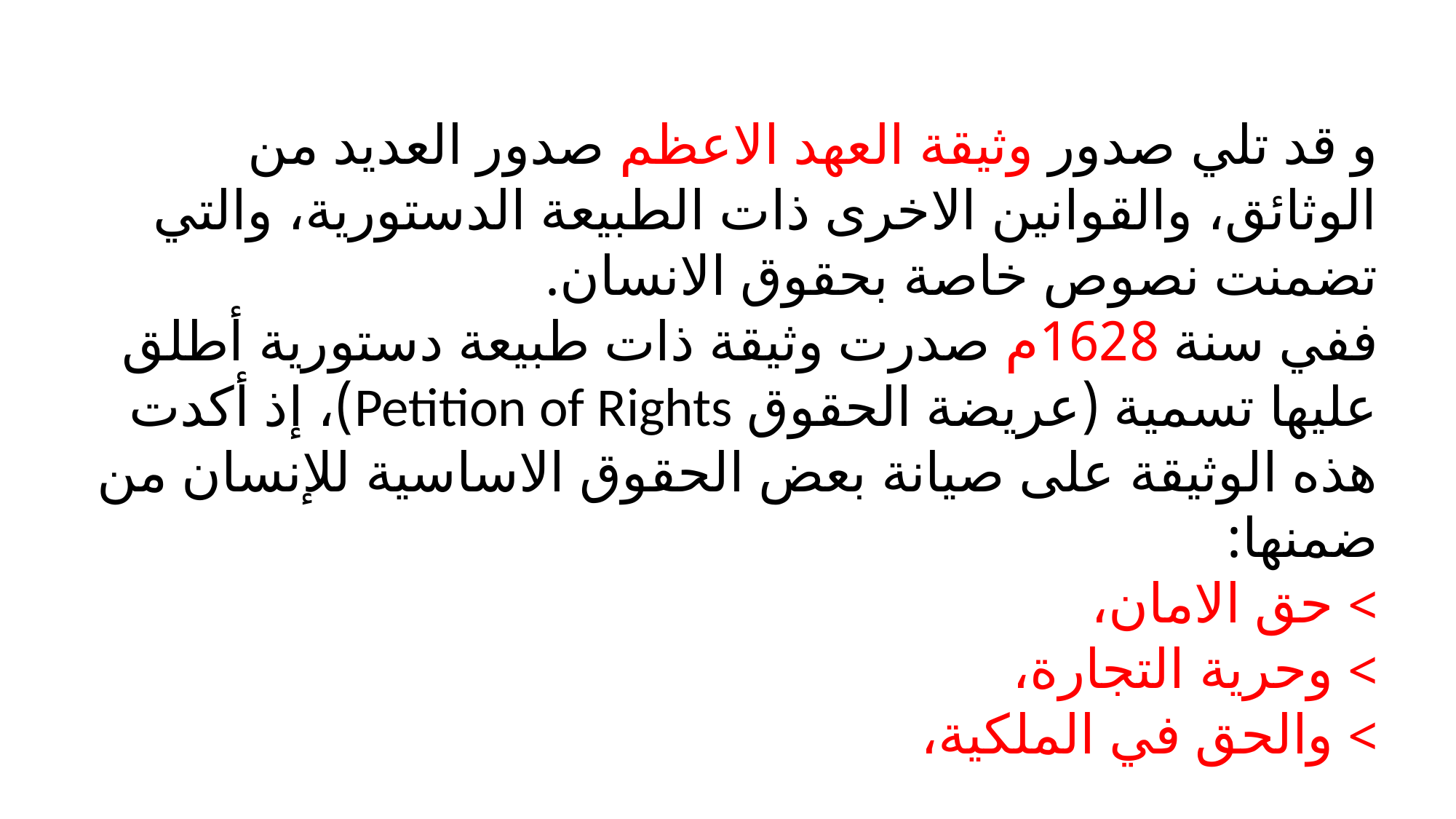

و قد تلي صدور وثيقة العهد الاعظم صدور العديد من الوثائق، والقوانين الاخرى ذات الطبيعة الدستورية، والتي تضمنت نصوص خاصة بحقوق الانسان.
ففي سنة 1628م صدرت وثيقة ذات طبيعة دستورية أطلق عليها تسمية (عريضة الحقوق Petition of Rights)، إذ أكدت هذه الوثيقة على صيانة بعض الحقوق الاساسية للإنسان من ضمنها:
> حق الامان،
> وحرية التجارة،
> والحق في الملكية،